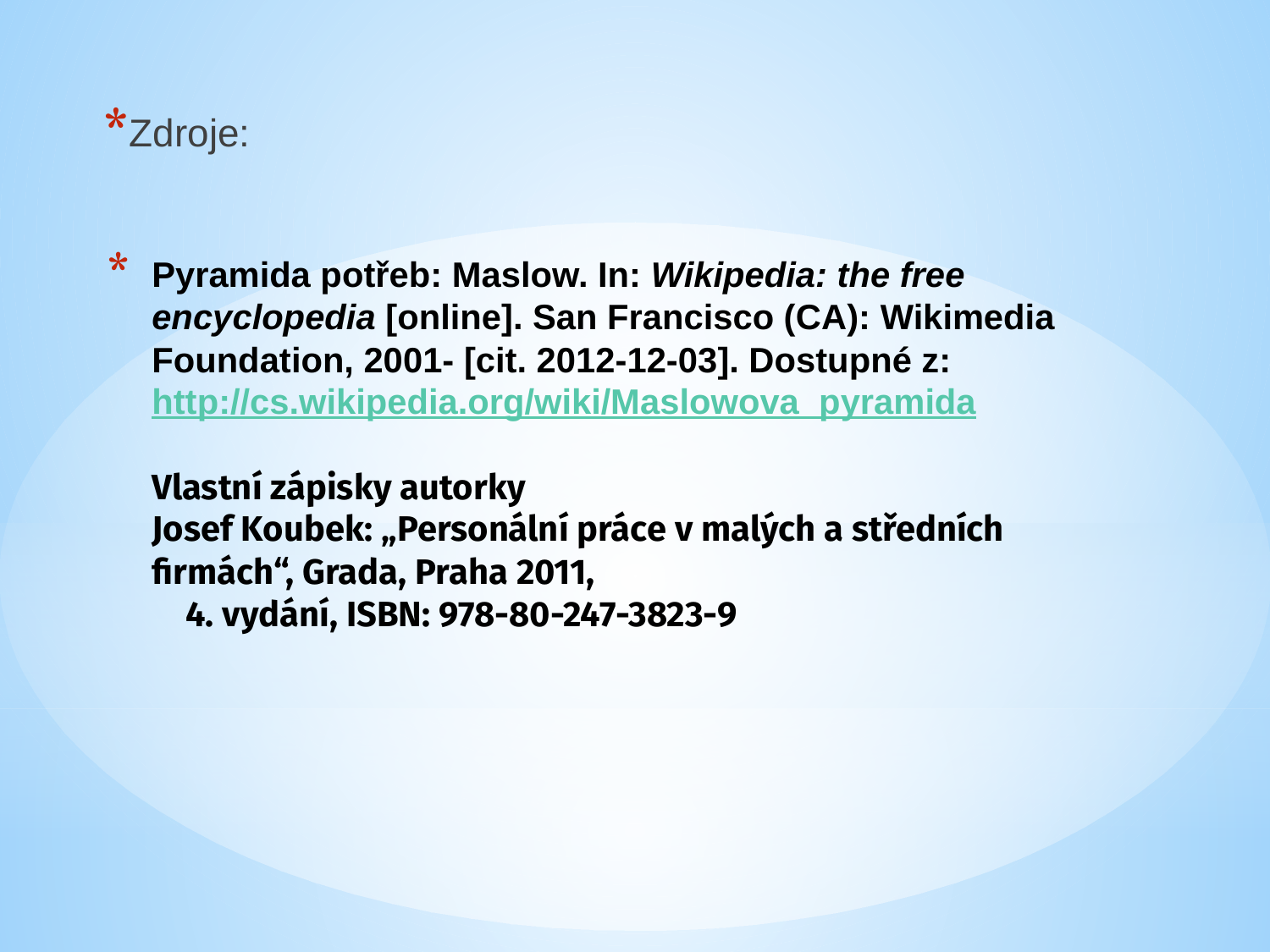

Zdroje:

# Pyramida potřeb: Maslow. In: Wikipedia: the free encyclopedia [online]. San Francisco (CA): Wikimedia Foundation, 2001- [cit. 2012-12-03]. Dostupné z: http://cs.wikipedia.org/wiki/Maslowova_pyramida Vlastní zápisky autorky Josef Koubek: „Personální práce v malých a středních firmách“, Grada, Praha 2011, 4. vydání, ISBN: 978-80-247-3823-9